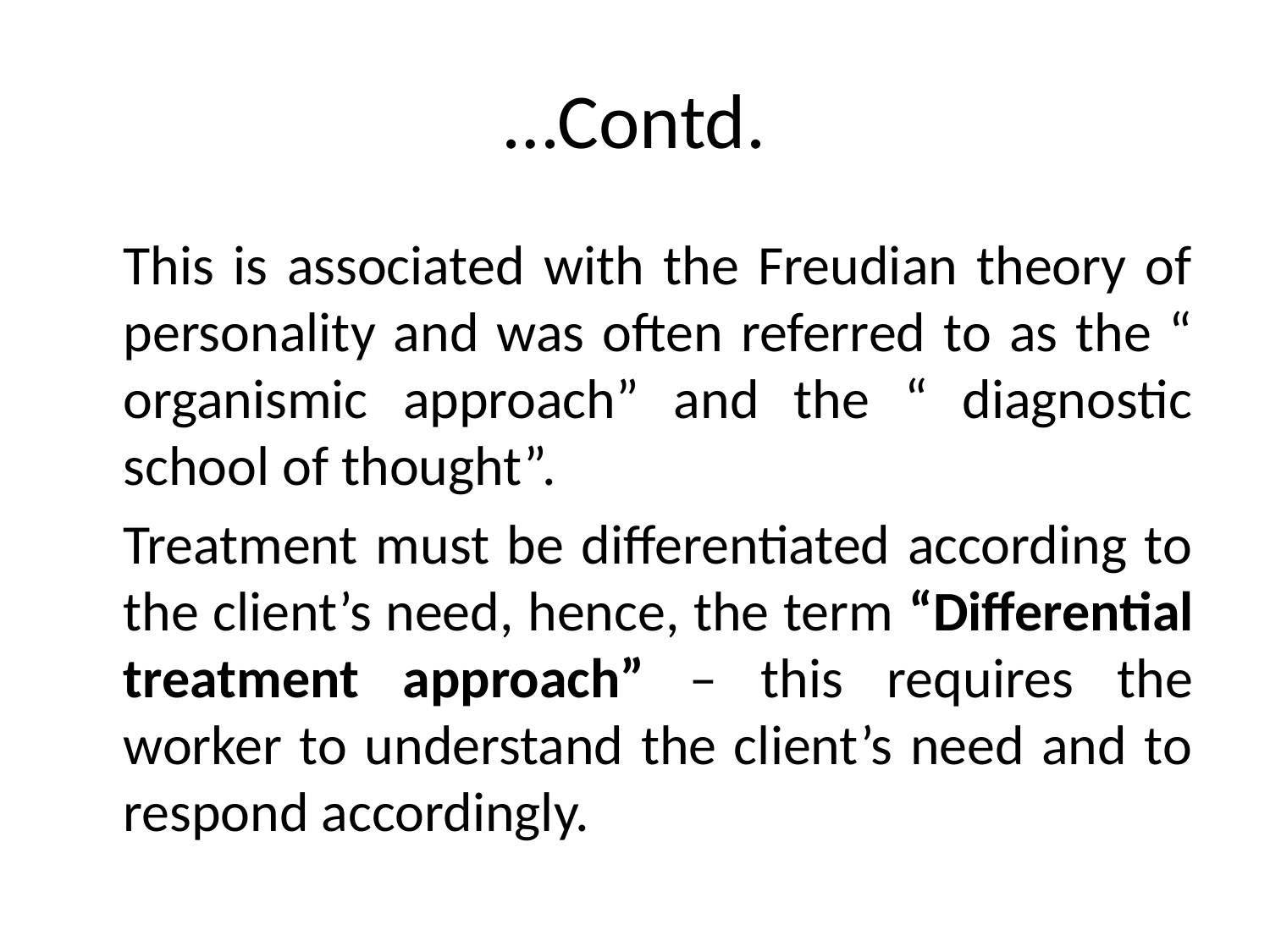

# …Contd.
	This is associated with the Freudian theory of personality and was often referred to as the “ organismic approach” and the “ diagnostic school of thought”.
	Treatment must be differentiated according to the client’s need, hence, the term “Differential treatment approach” – this requires the worker to understand the client’s need and to respond accordingly.